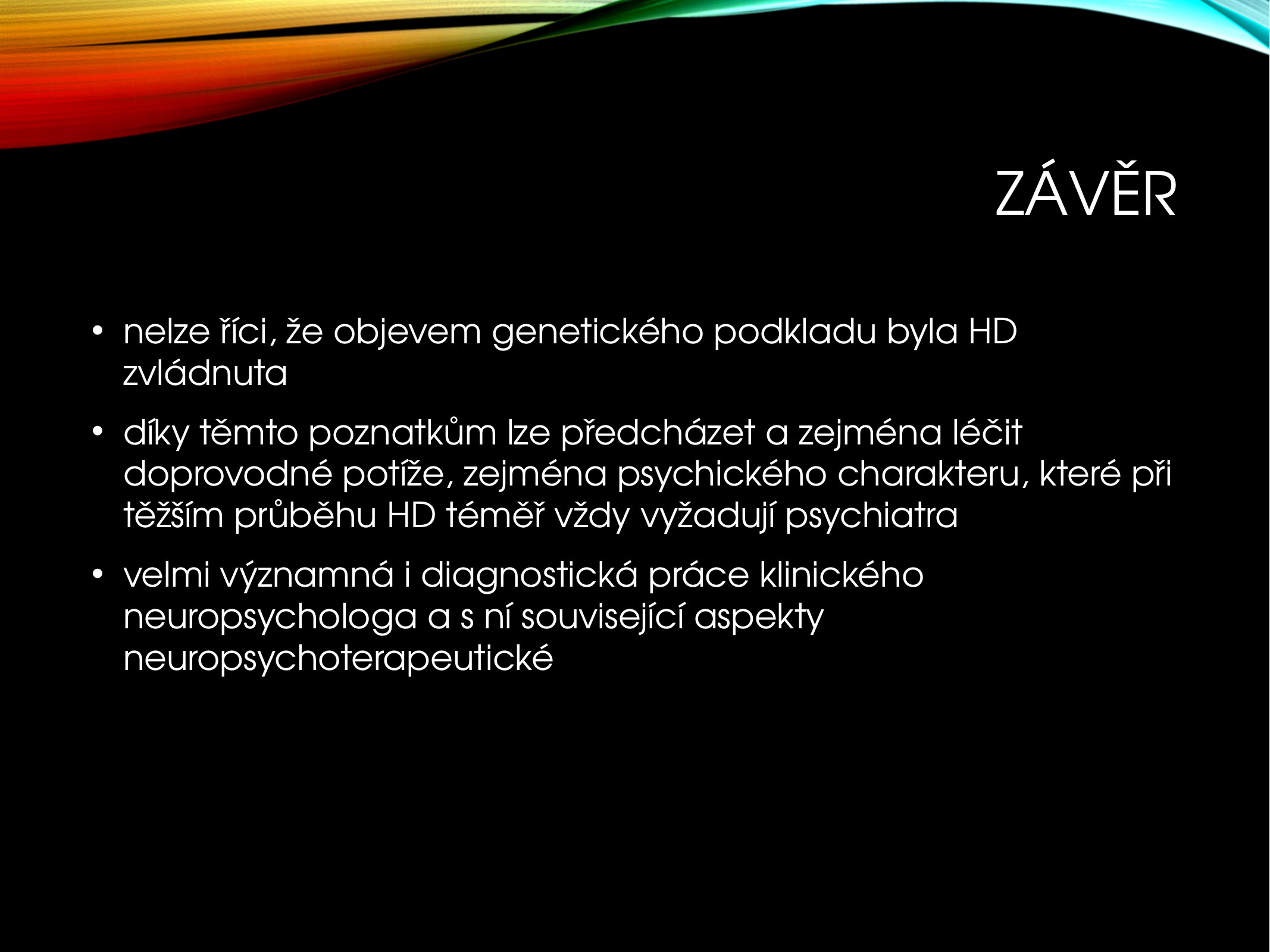

# Závěr
nelze říci, že objevem genetického podkladu byla HD zvládnuta
díky těmto poznatkům lze předcházet a zejména léčit doprovodné potíže, zejména psychického charakteru, které při těžším průběhu HD téměř vždy vyžadují psychiatra
velmi významná i diagnostická práce klinického neuropsychologa a s ní související aspekty neuropsychoterapeutické